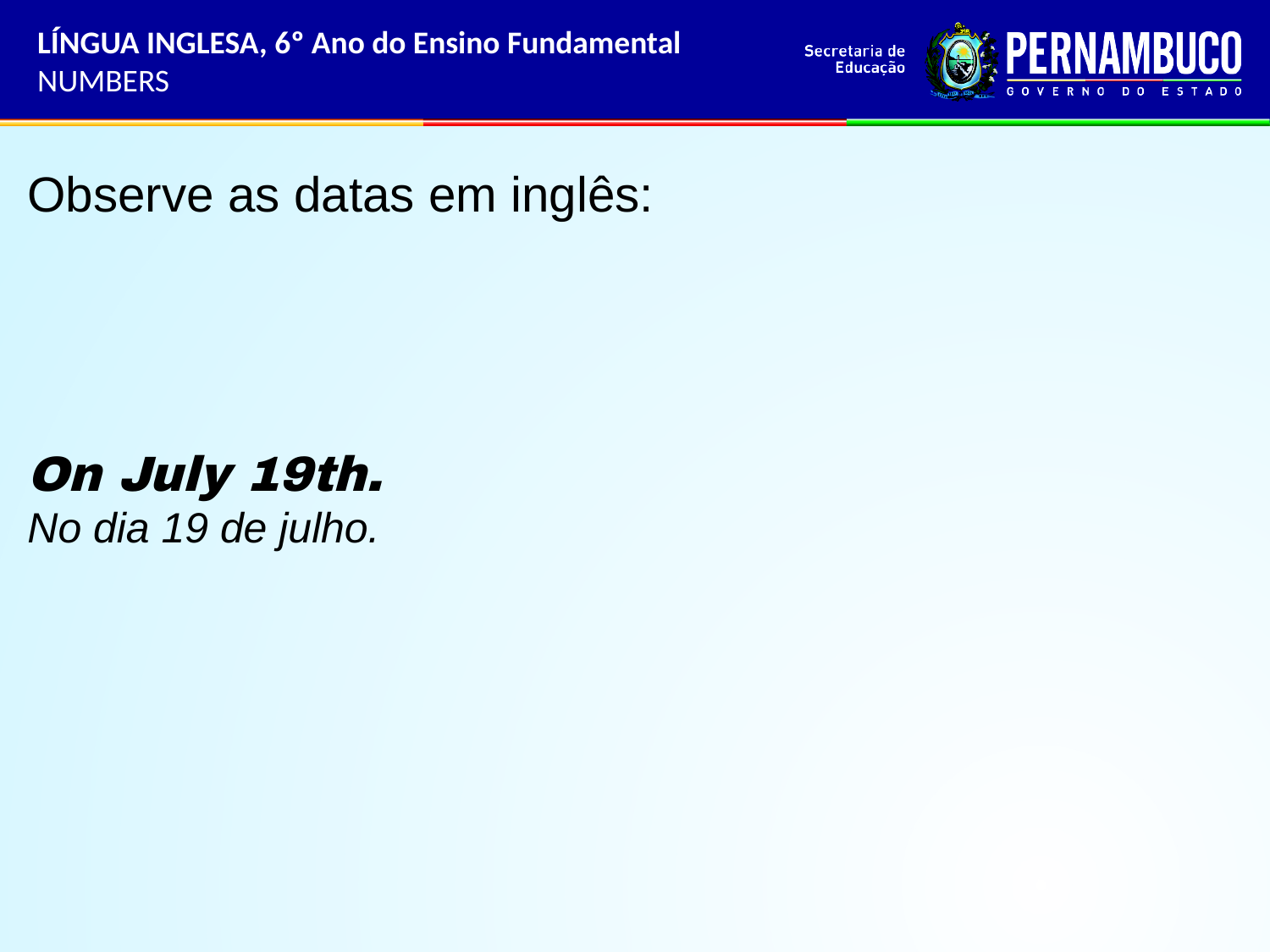

LÍNGUA INGLESA, 6º Ano do Ensino Fundamental
NUMBERS
Observe as datas em inglês:

On July 19th.
No dia 19 de julho.